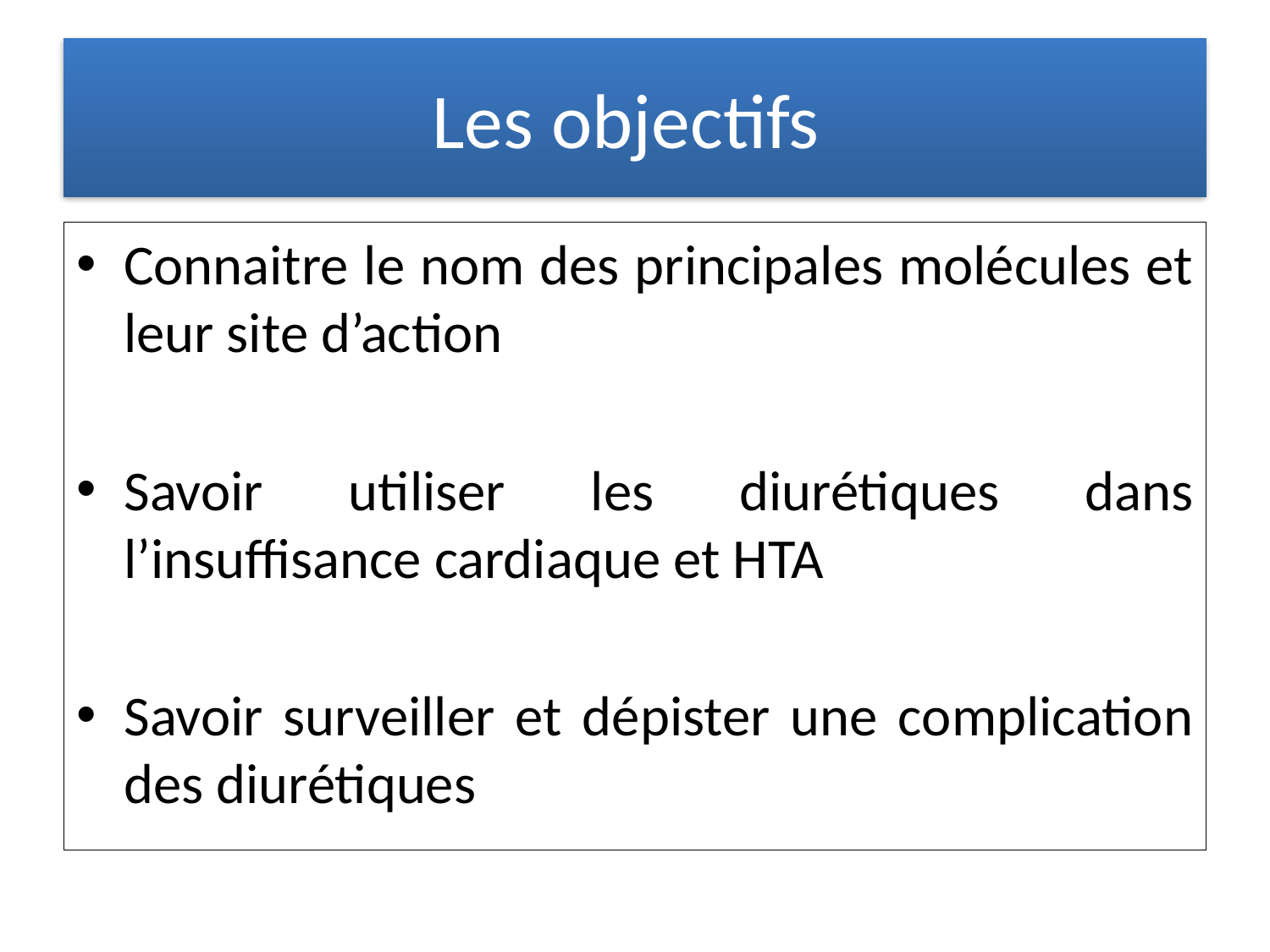

# Les objectifs
Connaitre le nom des principales molécules et leur site d’action

Savoir utiliser les diurétiques dans l’insuffisance cardiaque et HTA

Savoir surveiller et dépister une complication des diurétiques